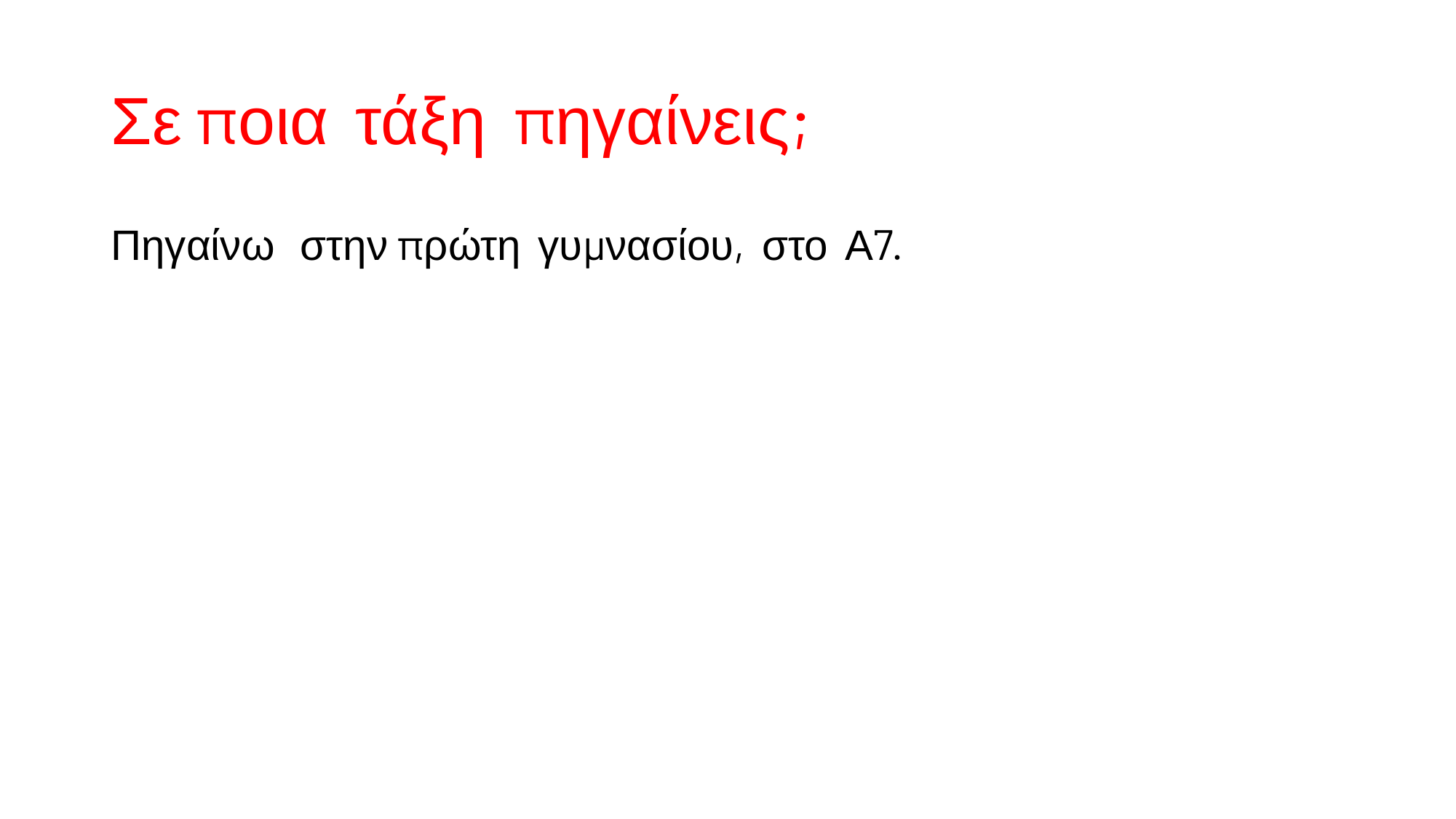

# Σε ποια  τάξη  πηγαίνεις;
Πηγαίνω   στην πρώτη  γυμνασίου,  στο  Α7.